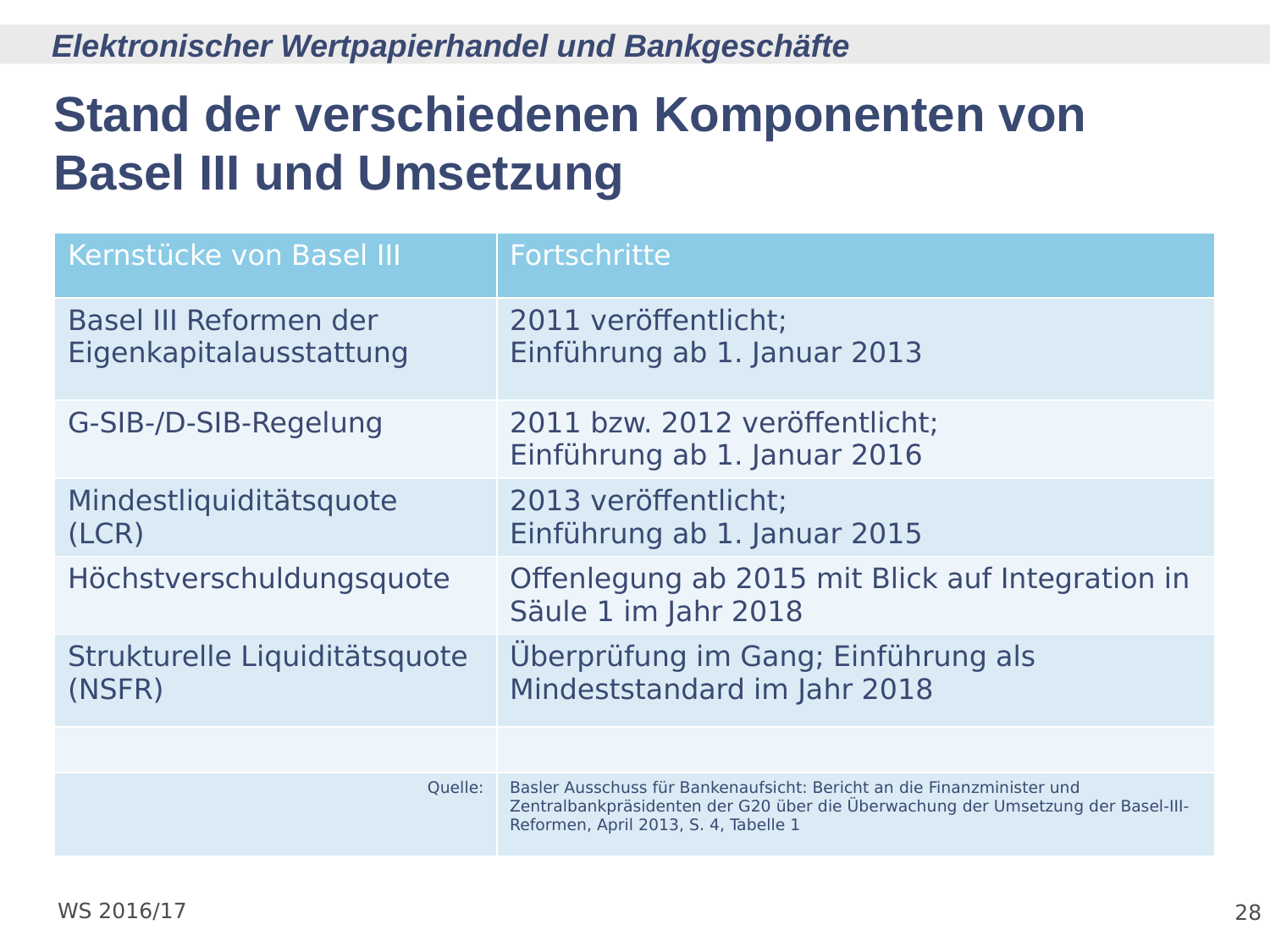

# Stand der verschiedenen Komponenten von Basel III und Umsetzung
| Kernstücke von Basel III | Fortschritte |
| --- | --- |
| Basel III Reformen der Eigenkapitalausstattung | 2011 veröffentlicht; Einführung ab 1. Januar 2013 |
| G-SIB-/D-SIB-Regelung | 2011 bzw. 2012 veröffentlicht; Einführung ab 1. Januar 2016 |
| Mindestliquiditätsquote (LCR) | 2013 veröffentlicht; Einführung ab 1. Januar 2015 |
| Höchstverschuldungsquote | Offenlegung ab 2015 mit Blick auf Integration in Säule 1 im Jahr 2018 |
| Strukturelle Liquiditätsquote (NSFR) | Überprüfung im Gang; Einführung als Mindeststandard im Jahr 2018 |
|  |  |
| Quelle: | Basler Ausschuss für Bankenaufsicht: Bericht an die Finanzminister und Zentralbankpräsidenten der G20 über die Überwachung der Umsetzung der Basel-III-Reformen, April 2013, S. 4, Tabelle 1 |